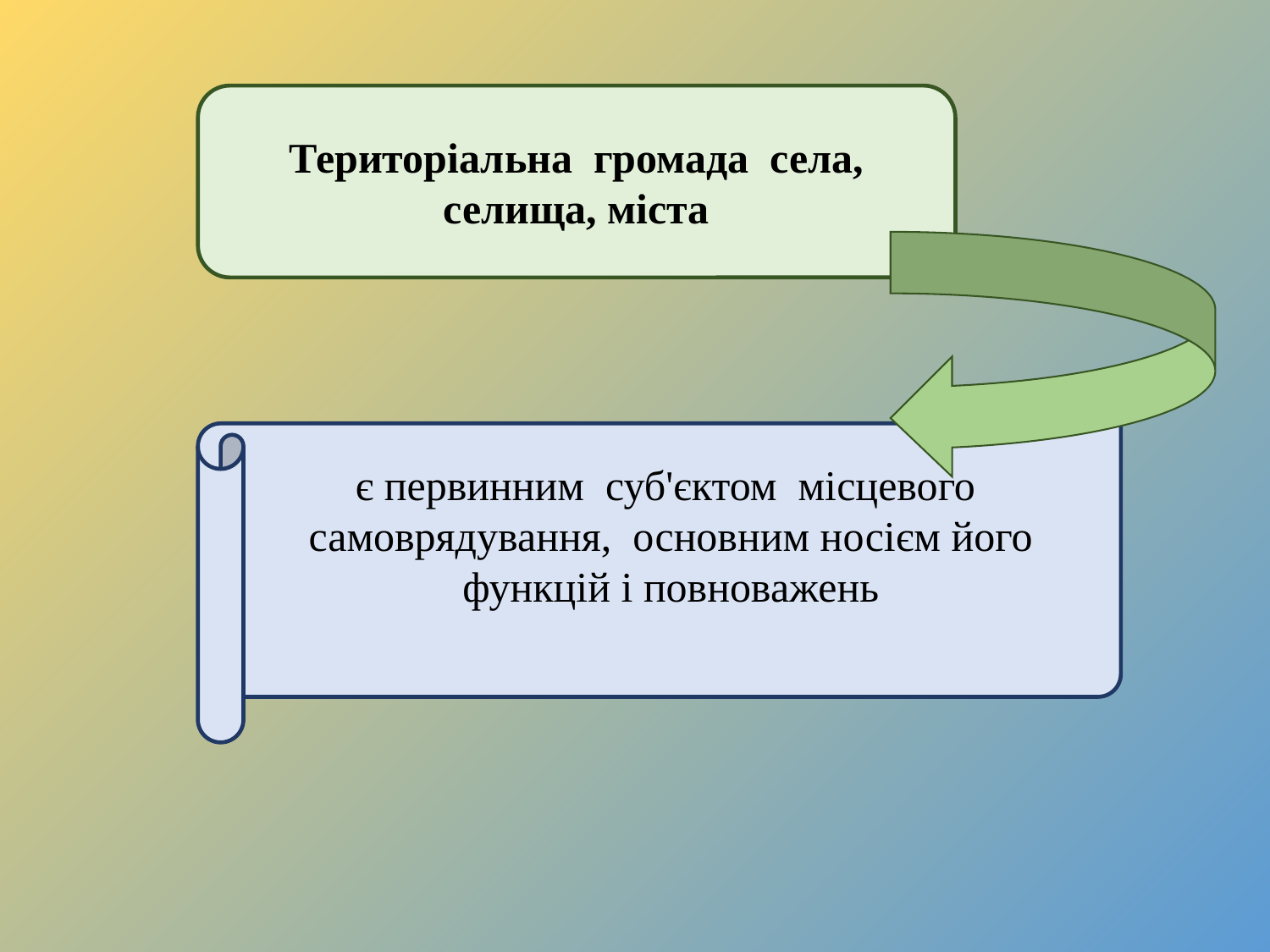

Територіальна  громада  села, селища, міста

є первинним  суб'єктом  місцевого  самоврядування,  основним носієм його функцій і повноважень